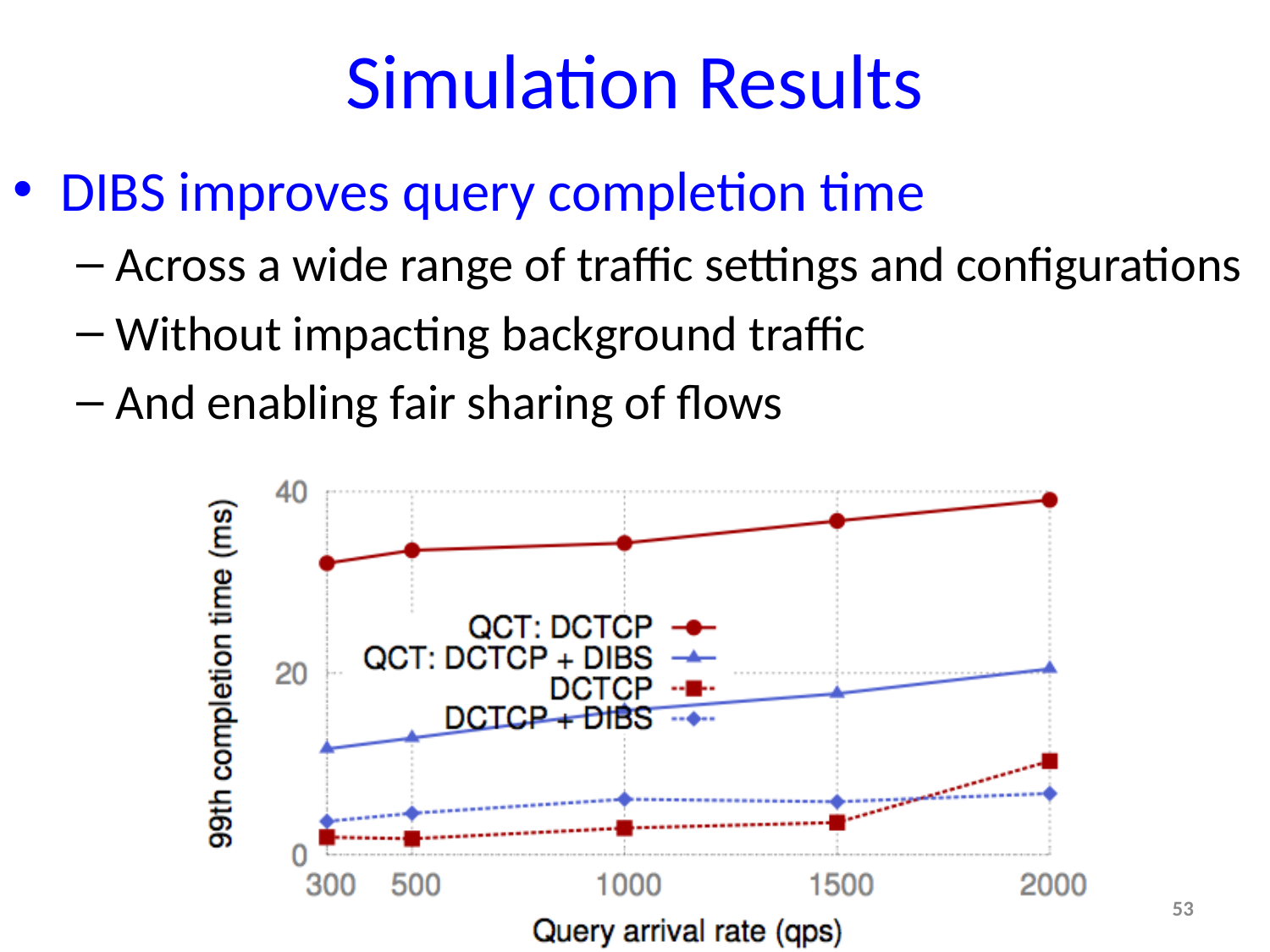

# Simulation Results
DIBS improves query completion time
Across a wide range of traffic settings and configurations
Without impacting background traffic
And enabling fair sharing of flows

53